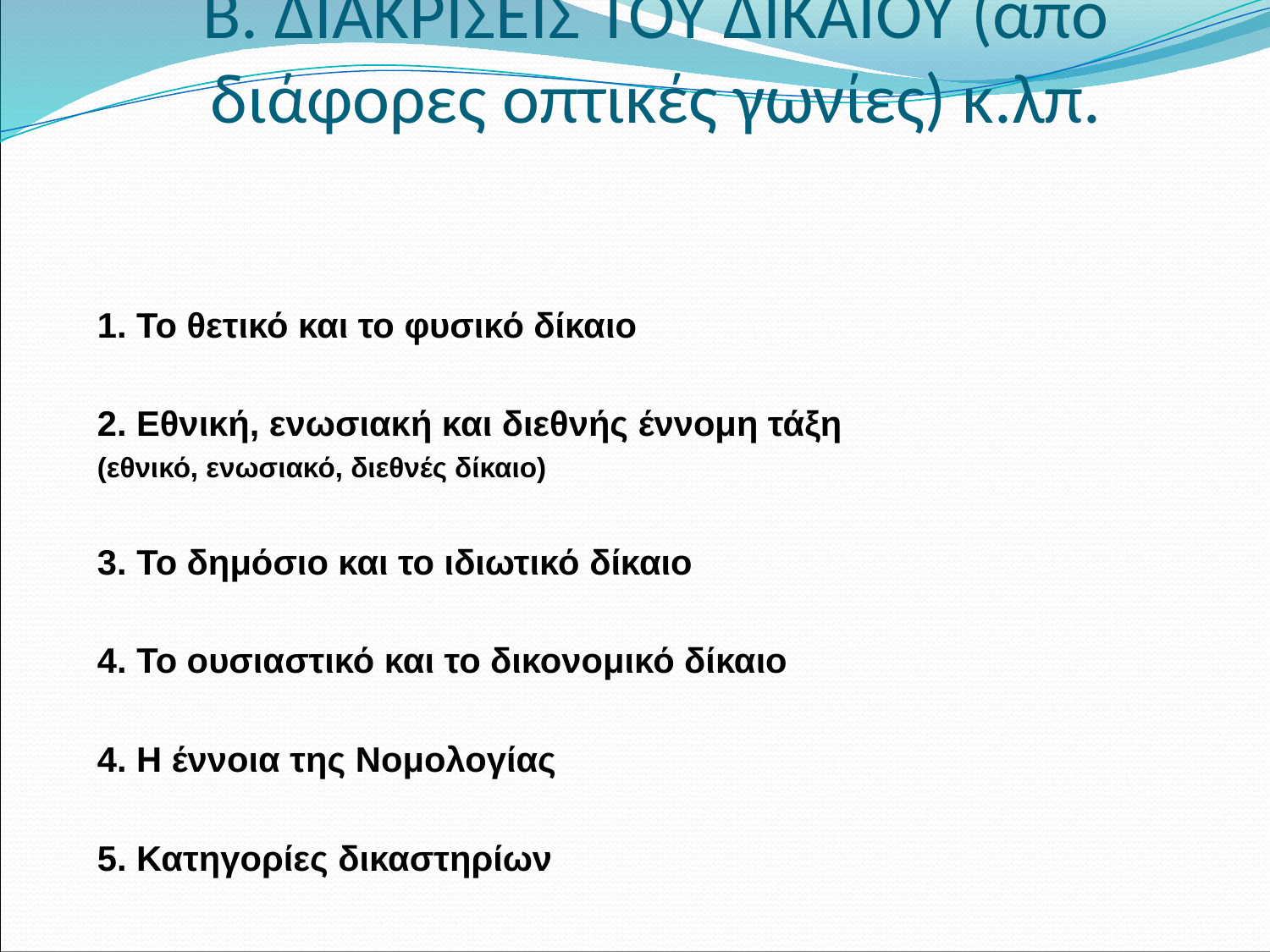

# Β. ΔΙΑΚΡΙΣΕΙΣ ΤΟΥ ΔΙΚΑΙΟΥ (από διάφορες οπτικές γωνίες) κ.λπ.
1. Το θετικό και το φυσικό δίκαιο

2. Εθνική, ενωσιακή και διεθνής έννομη τάξη
(εθνικό, ενωσιακό, διεθνές δίκαιο)

3. Το δημόσιο και το ιδιωτικό δίκαιο

4. Το ουσιαστικό και το δικονομικό δίκαιο

4. Η έννοια της Νομολογίας

5. Κατηγορίες δικαστηρίων